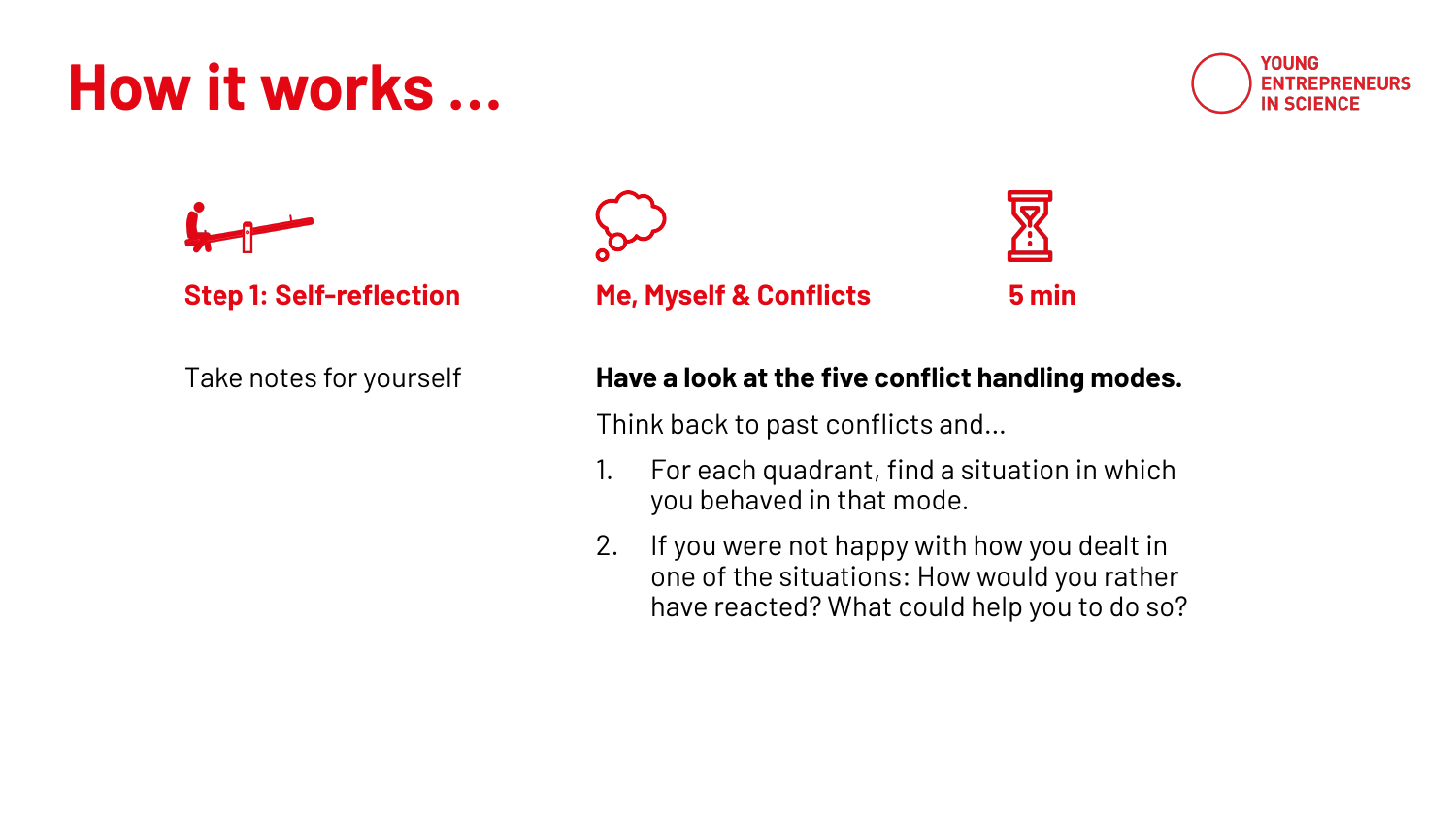

Step 1: Self-reflection

Me, Myself & Conflicts

5 min

Take notes for yourself

Have a look at the five conflict handling modes.
Think back to past conflicts and…
For each quadrant, find a situation in which you behaved in that mode.
If you were not happy with how you dealt in one of the situations: How would you rather have reacted? What could help you to do so?